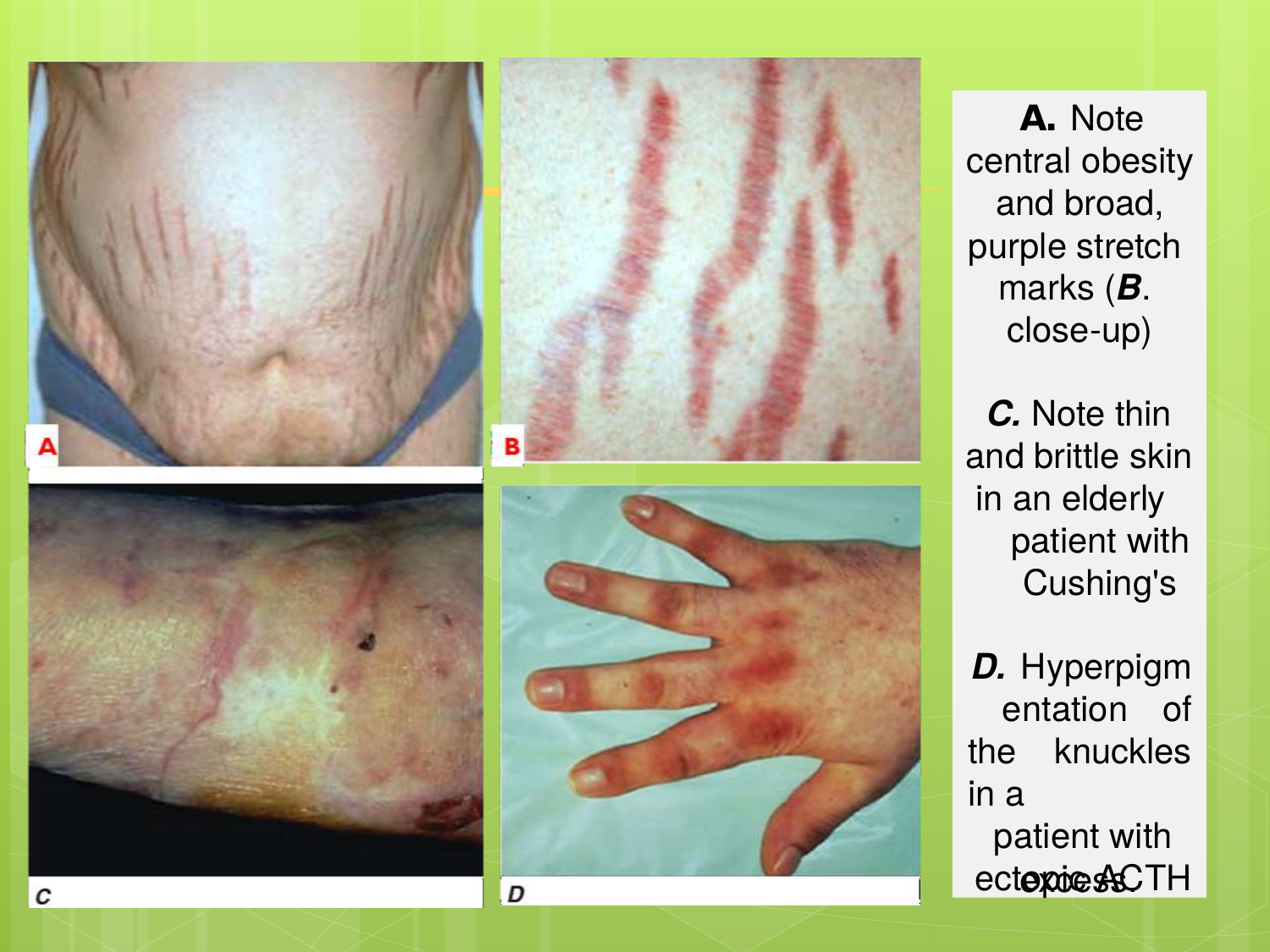

A. Note
central obesity  and broad,  purple stretch  marks (B.  close-up)

C. Note thin  and brittle skin  in an elderly
patient with
Cushing's

D. Hyperpigm  entation of the  knuckles in a
patient with
ectopic ACTH

Cont’d...
excess.